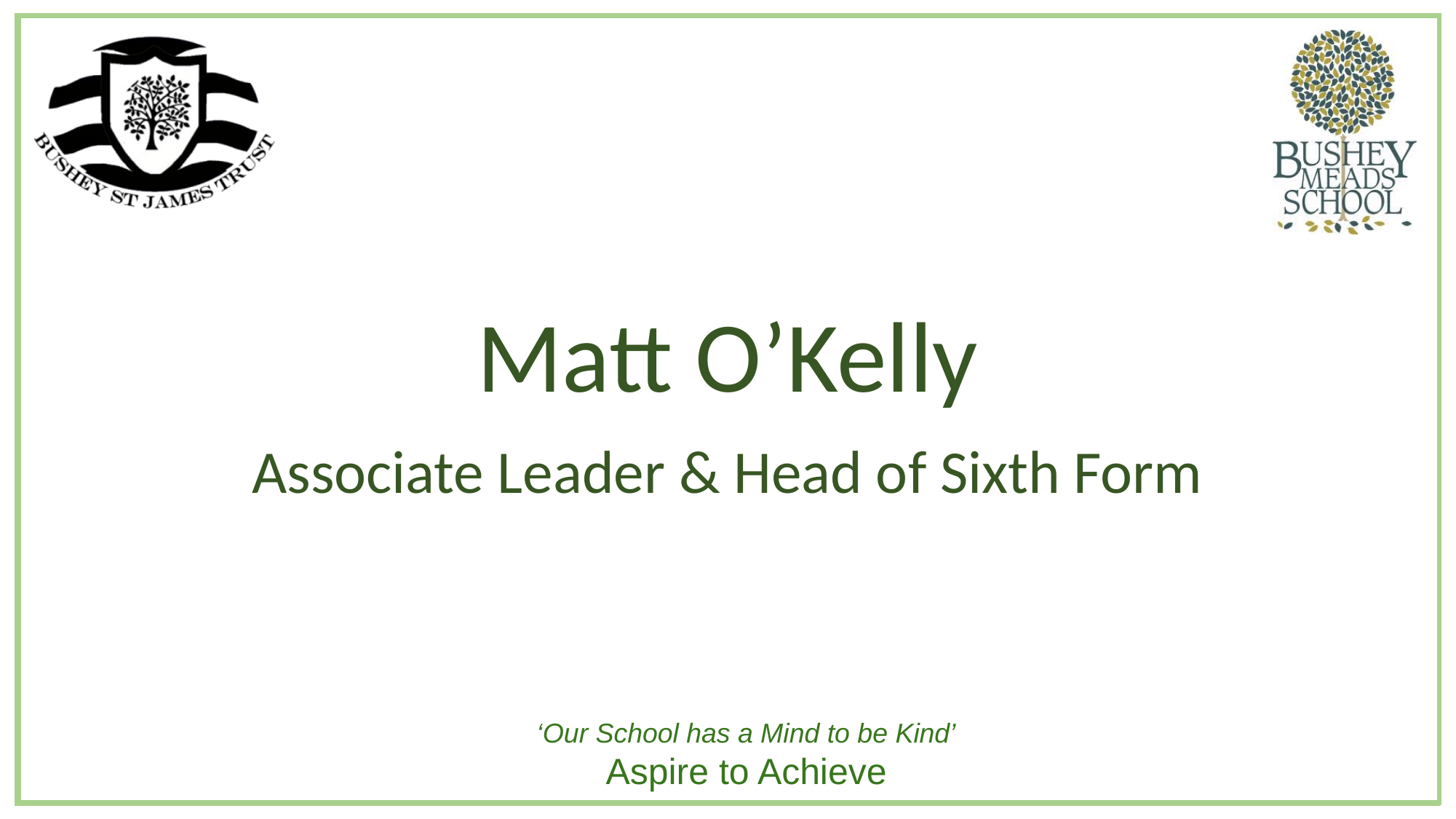

# Matt O’Kelly
Associate Leader & Head of Sixth Form
‘Our School has a Mind to be Kind’
Aspire to Achieve